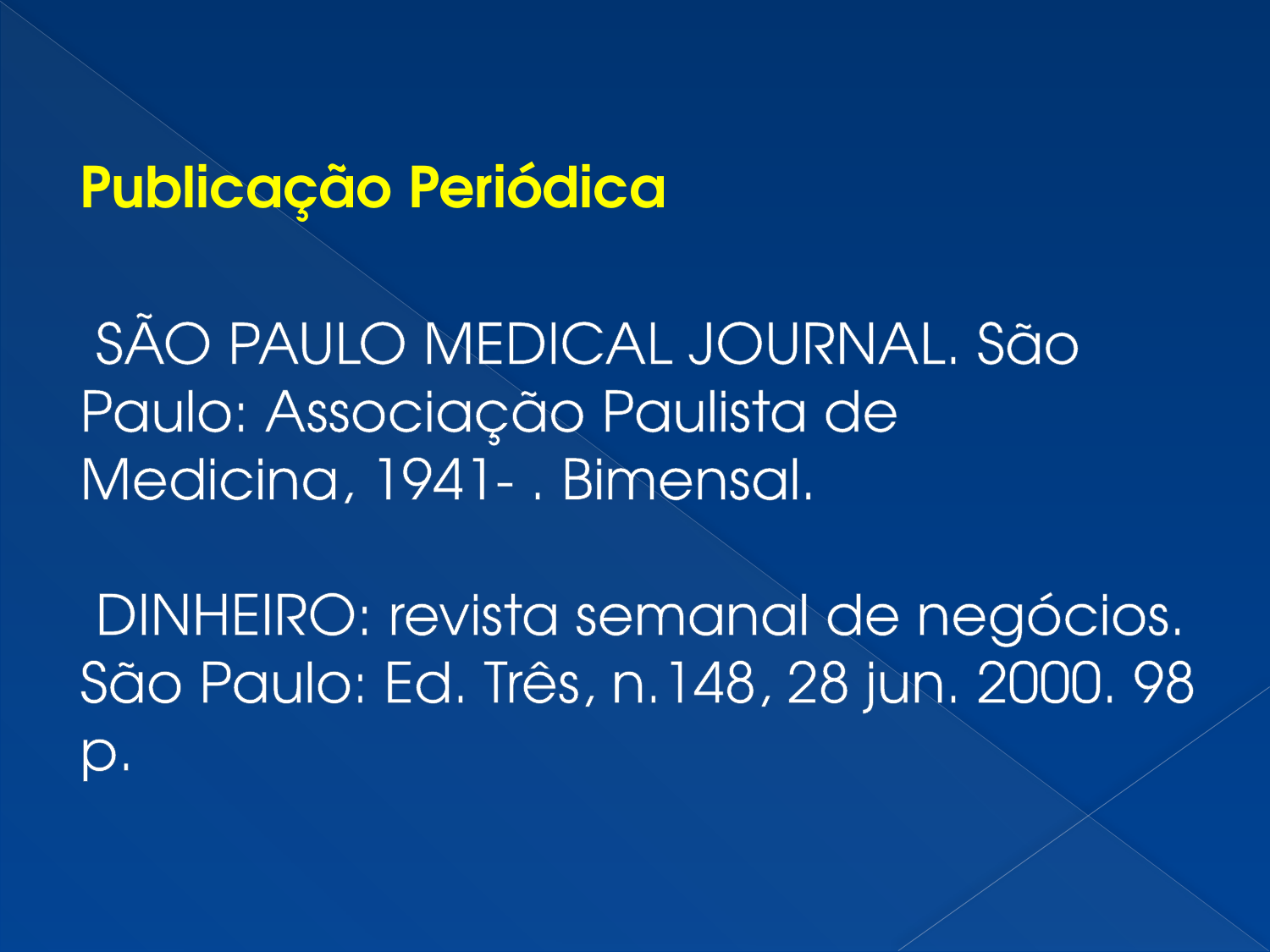

# Publicação Periódica SÃO PAULO MEDICAL JOURNAL. São Paulo: Associação Paulista de Medicina, 1941- . Bimensal. DINHEIRO: revista semanal de negócios. São Paulo: Ed. Três, n.148, 28 jun. 2000. 98 p.